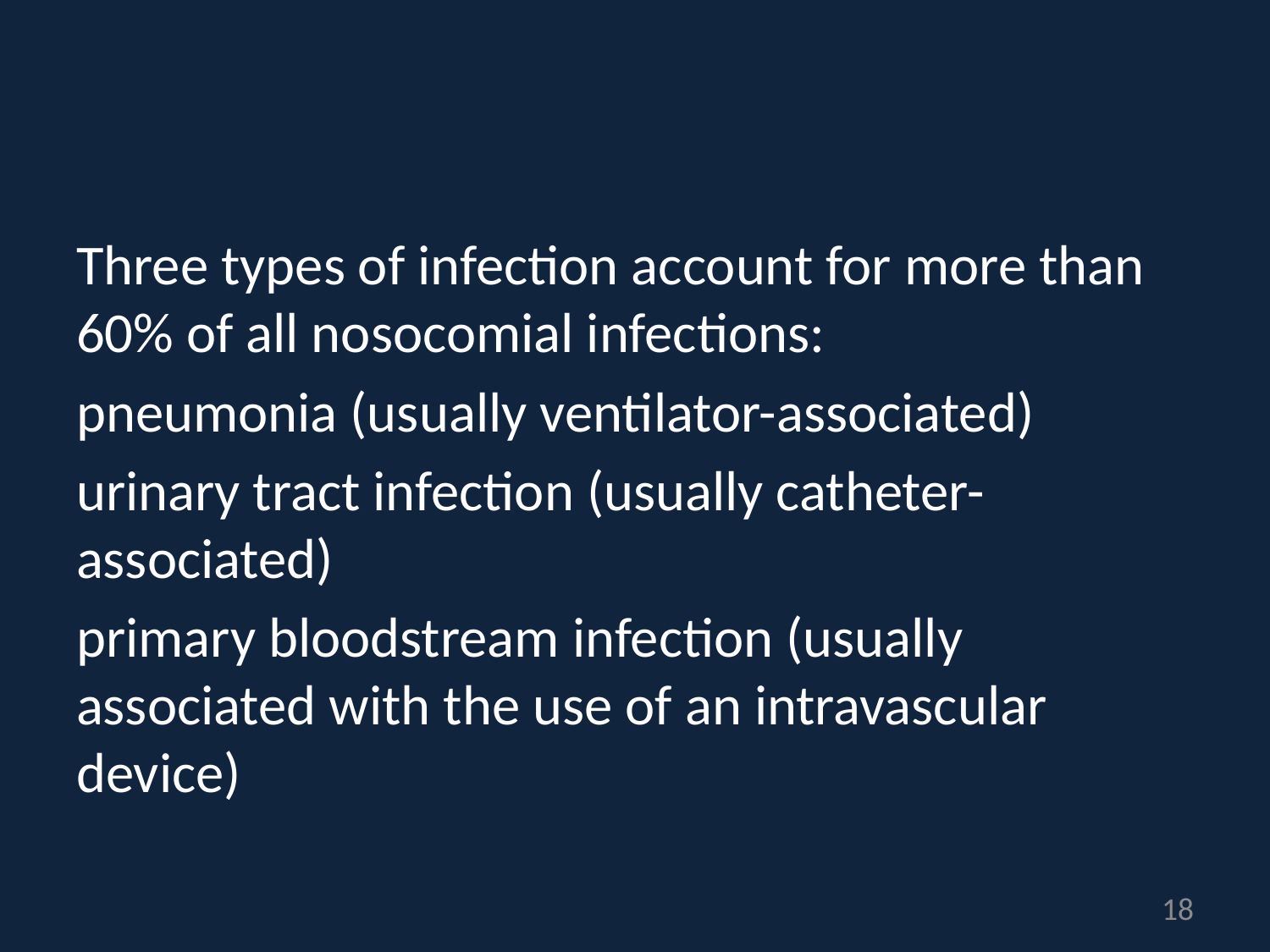

#
Three types of infection account for more than 60% of all nosocomial infections:
pneumonia (usually ventilator-associated)
urinary tract infection (usually catheter-associated)
primary bloodstream infection (usually associated with the use of an intravascular device)

18